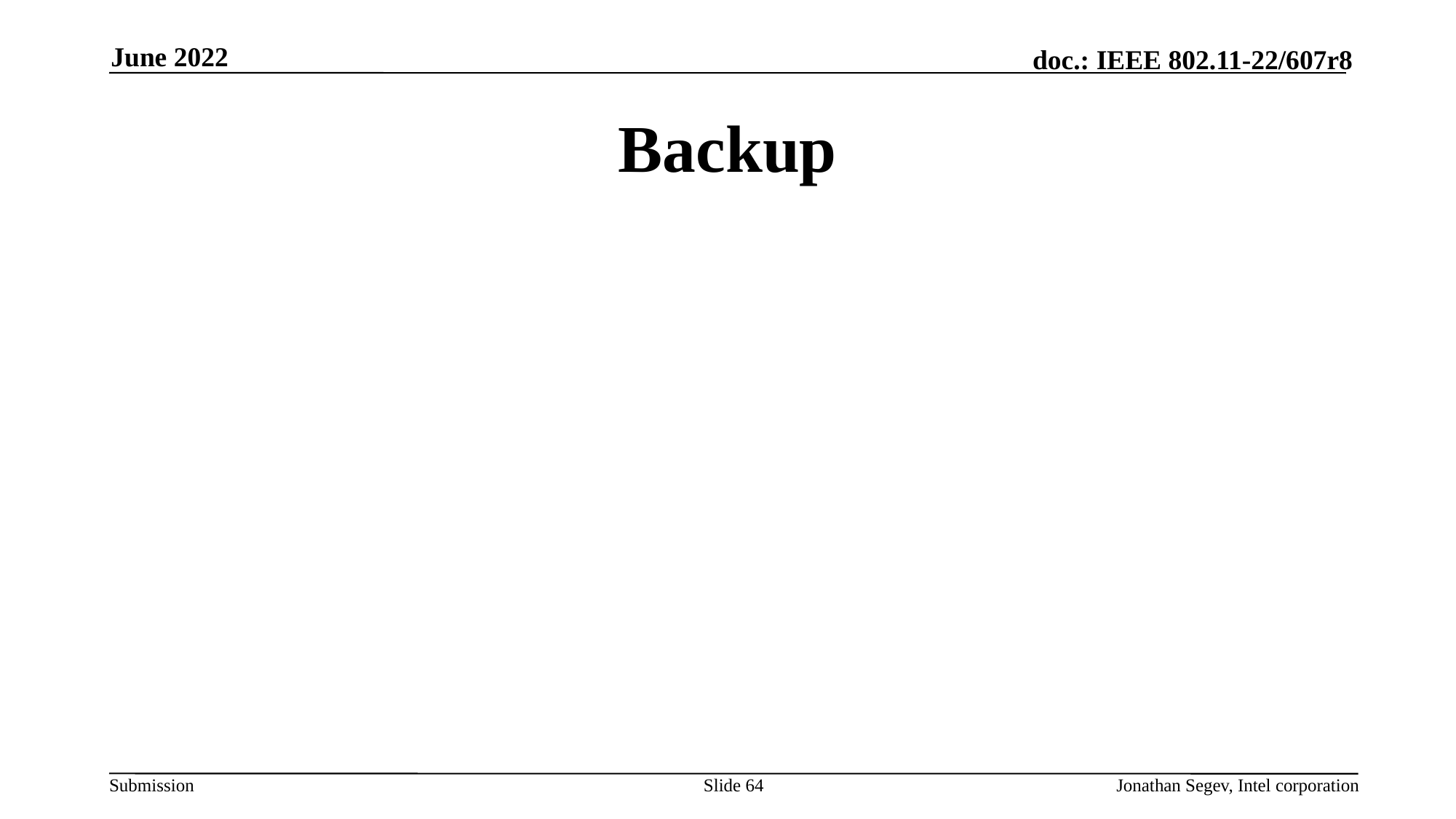

June 2022
# Backup

Slide 64
Jonathan Segev, Intel corporation